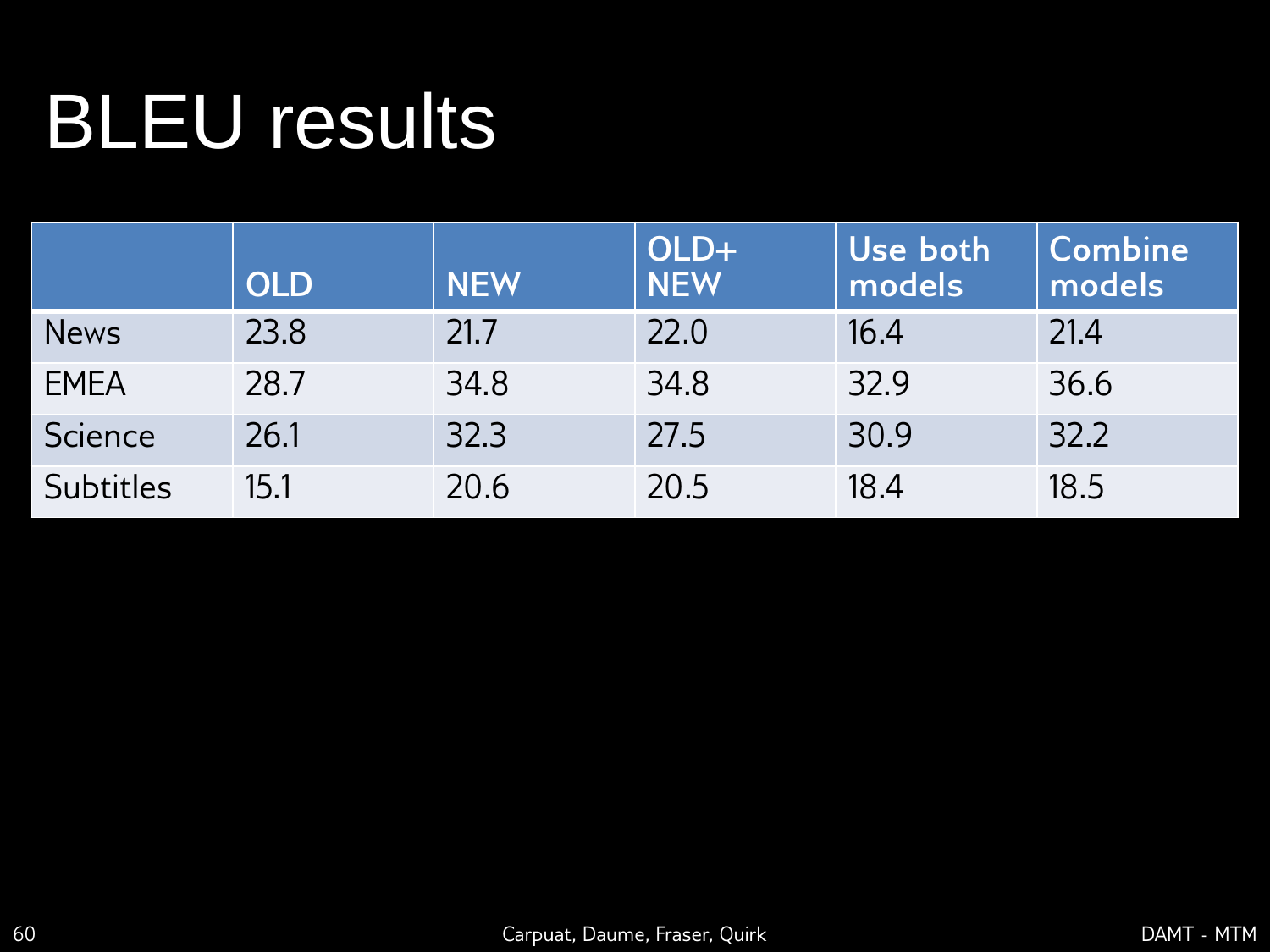

# BLEU results
|  | OLD | NEW | OLD+ NEW | Use both models | Combine models |
| --- | --- | --- | --- | --- | --- |
| News | 23.8 | 21.7 | 22.0 | 16.4 | 21.4 |
| EMEA | 28.7 | 34.8 | 34.8 | 32.9 | 36.6 |
| Science | 26.1 | 32.3 | 27.5 | 30.9 | 32.2 |
| Subtitles | 15.1 | 20.6 | 20.5 | 18.4 | 18.5 |
60
Carpuat, Daume, Fraser, Quirk
DAMT - MTM